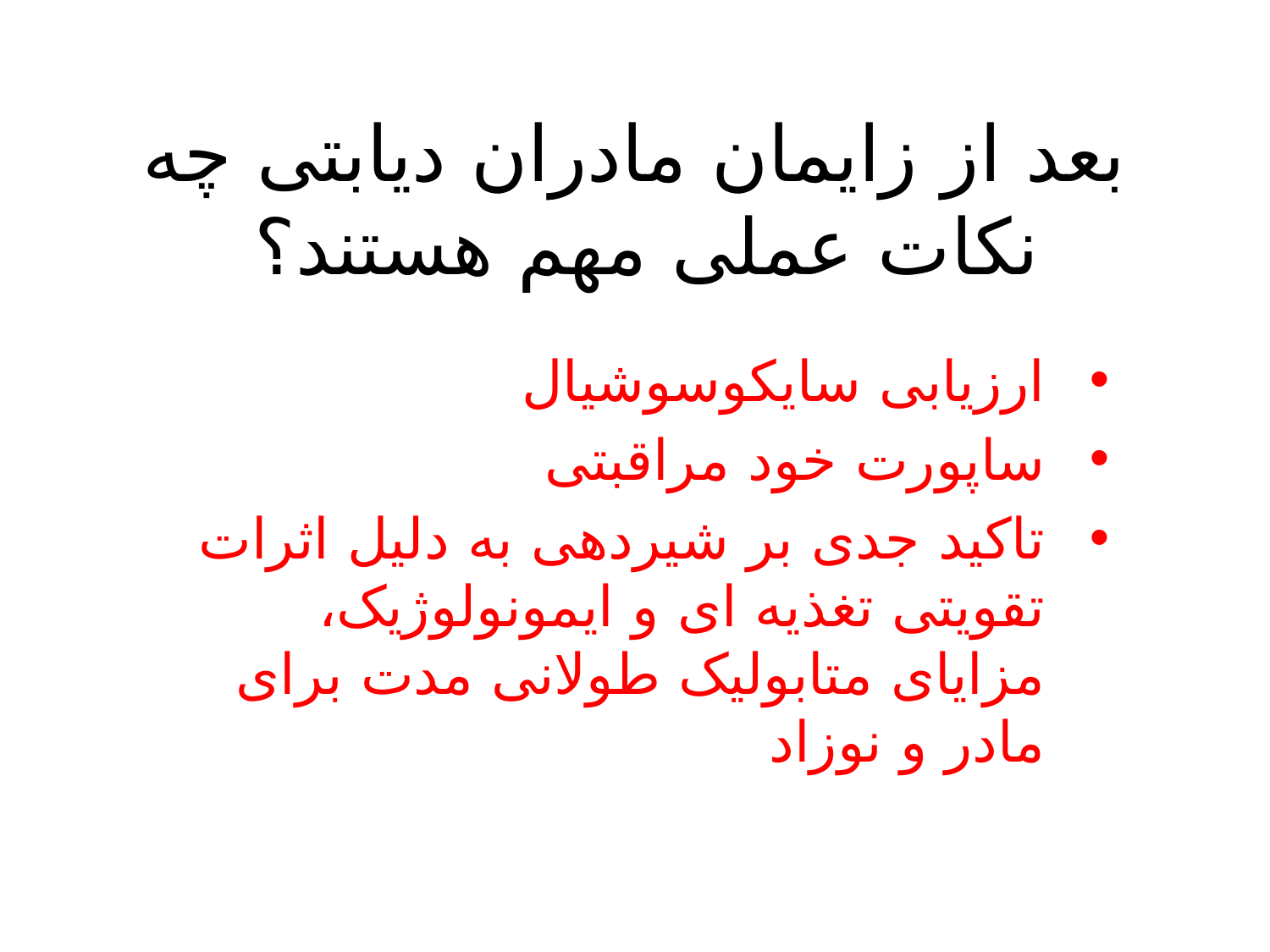

# بعد از زایمان مادران دیابتی چه نکات عملی مهم هستند؟
ارزیابی سایکوسوشیال
ساپورت خود مراقبتی
تاکید جدی بر شیردهی به دلیل اثرات تقویتی تغذیه ای و ایمونولوژیک، مزایای متابولیک طولانی مدت برای مادر و نوزاد